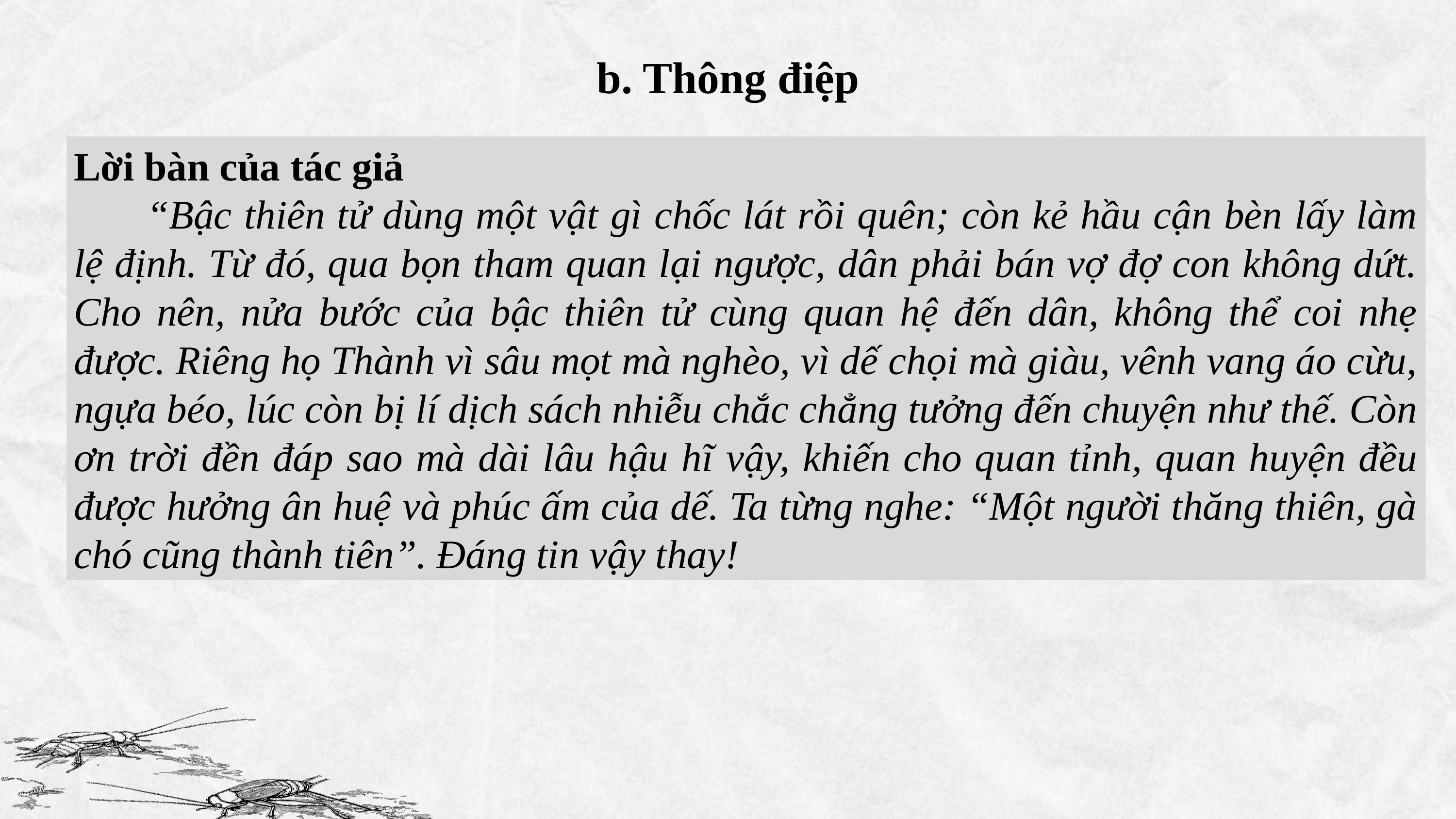

b. Thông điệp
Lời bàn của tác giả
	“Bậc thiên tử dùng một vật gì chốc lát rồi quên; còn kẻ hầu cận bèn lấy làm lệ định. Từ đó, qua bọn tham quan lại ngược, dân phải bán vợ đợ con không dứt. Cho nên, nửa bước của bậc thiên tử cùng quan hệ đến dân, không thể coi nhẹ được. Riêng họ Thành vì sâu mọt mà nghèo, vì dế chọi mà giàu, vênh vang áo cừu, ngựa béo, lúc còn bị lí dịch sách nhiễu chắc chẳng tưởng đến chuyện như thế. Còn ơn trời đền đáp sao mà dài lâu hậu hĩ vậy, khiến cho quan tỉnh, quan huyện đều được hưởng ân huệ và phúc ấm của dế. Ta từng nghe: “Một người thăng thiên, gà chó cũng thành tiên”. Đáng tin vậy thay!